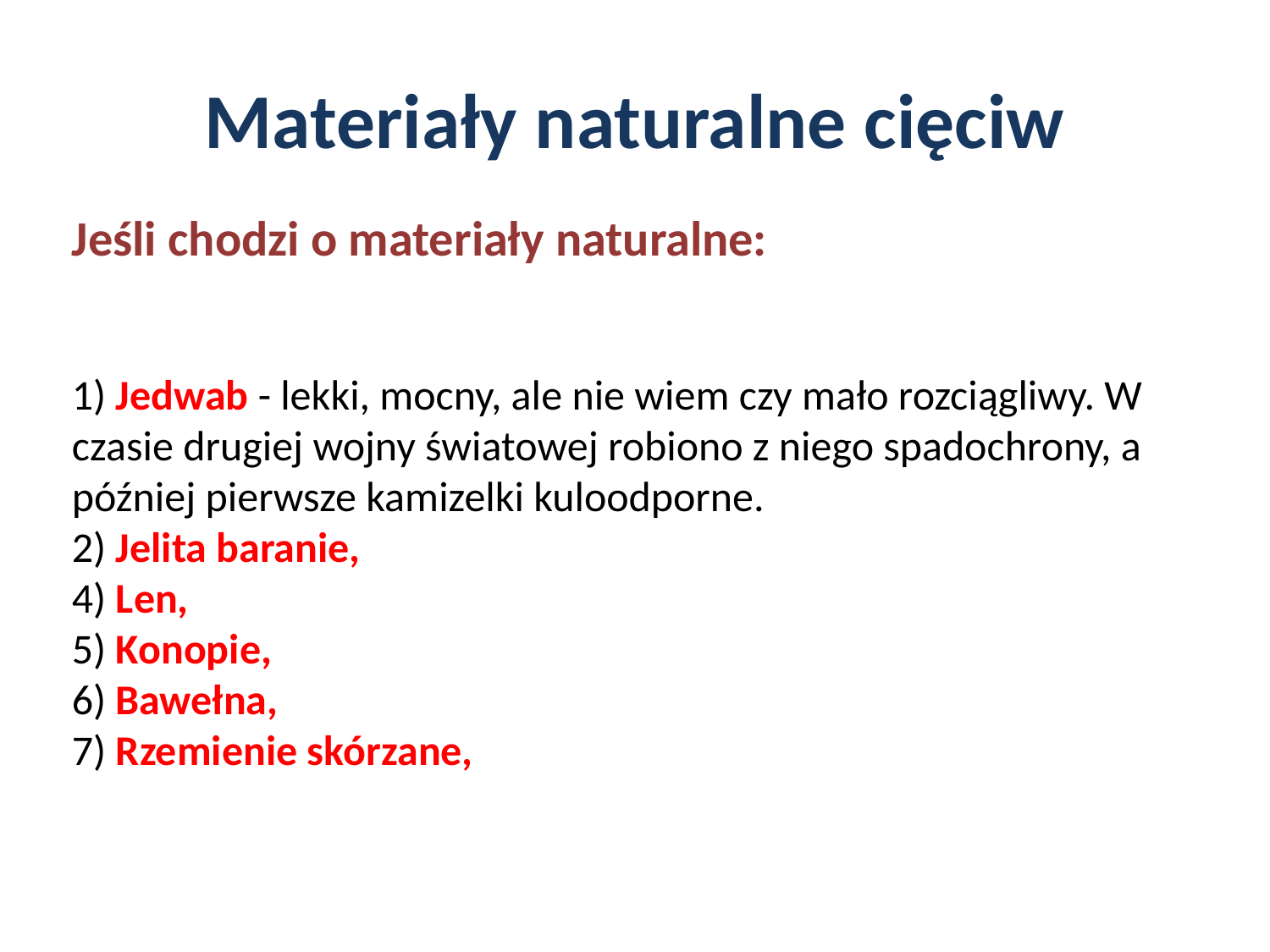

# Materiały naturalne cięciw
Jeśli chodzi o materiały naturalne:

1) Jedwab - lekki, mocny, ale nie wiem czy mało rozciągliwy. W czasie drugiej wojny światowej robiono z niego spadochrony, a później pierwsze kamizelki kuloodporne.
2) Jelita baranie,
4) Len,
5) Konopie,
6) Bawełna,
7) Rzemienie skórzane,